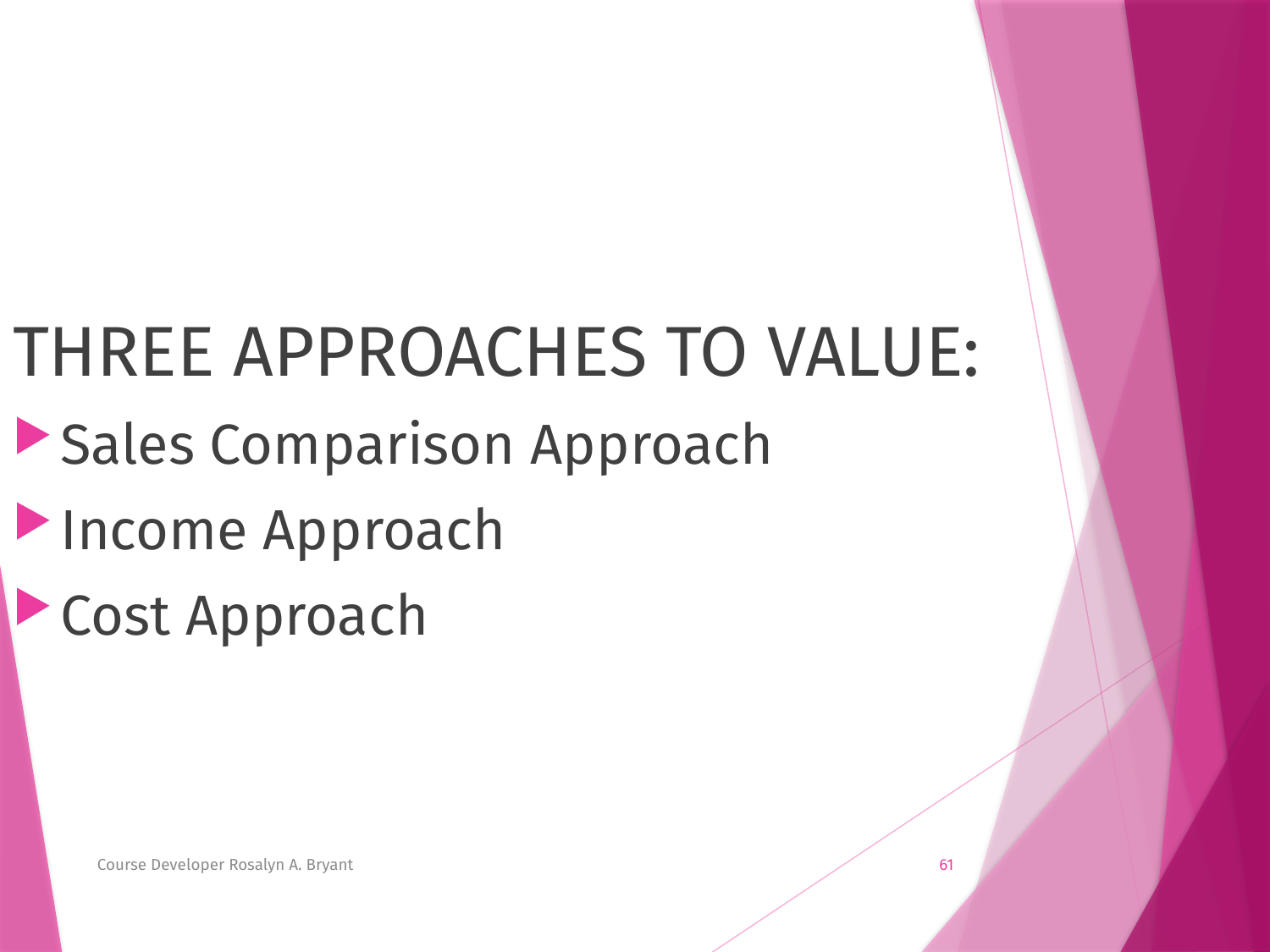

THREE APPROACHES TO VALUE:
Sales Comparison Approach
Income Approach
Cost Approach
Course Developer Rosalyn A. Bryant
61